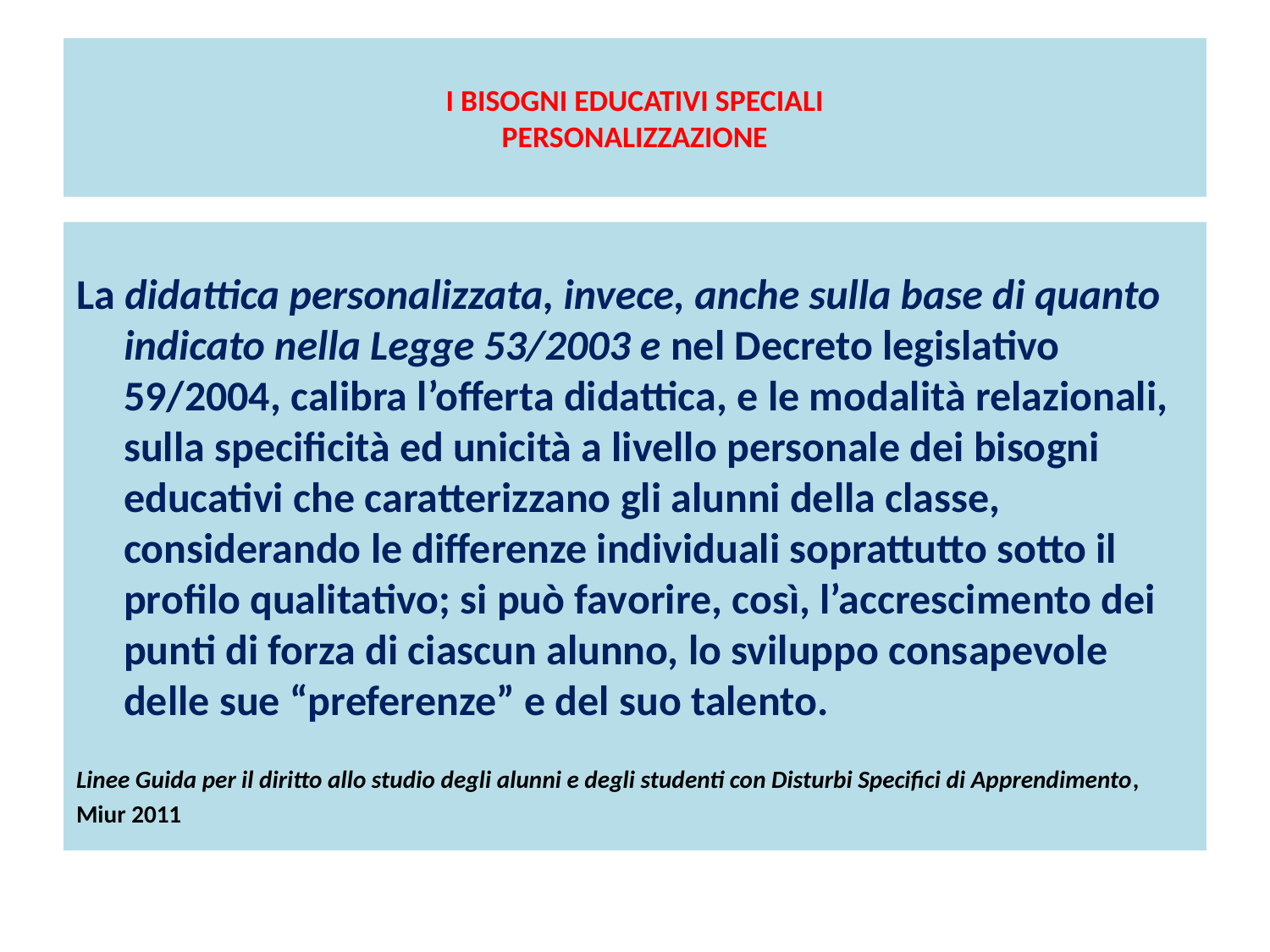

# I BISOGNI EDUCATIVI SPECIALI PERSONALIZZAZIONE

La didattica personalizzata, invece, anche sulla base di quanto indicato nella Legge 53/2003 e nel Decreto legislativo 59/2004, calibra l’offerta didattica, e le modalità relazionali, sulla specificità ed unicità a livello personale dei bisogni educativi che caratterizzano gli alunni della classe, considerando le differenze individuali soprattutto sotto il profilo qualitativo; si può favorire, così, l’accrescimento dei punti di forza di ciascun alunno, lo sviluppo consapevole delle sue “preferenze” e del suo talento.

Linee Guida per il diritto allo studio degli alunni e degli studenti con Disturbi Specifici di Apprendimento,
Miur 2011